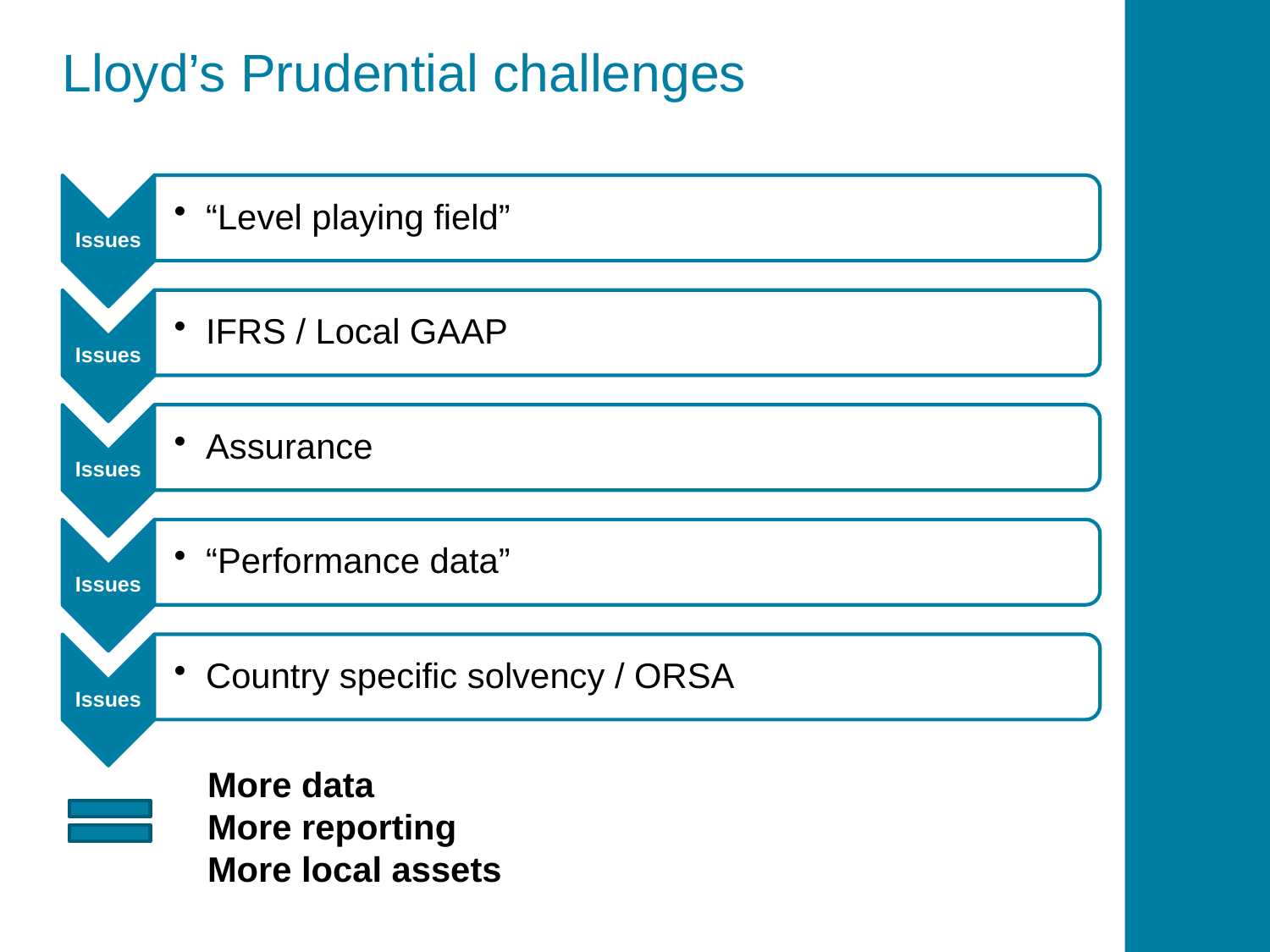

# Lloyd’s Prudential challenges
Issues
“Level playing field”
Issues
IFRS / Local GAAP
Issues
Assurance
Issues
“Performance data”
Issues
Country specific solvency / ORSA

More data
More reporting
More local assets